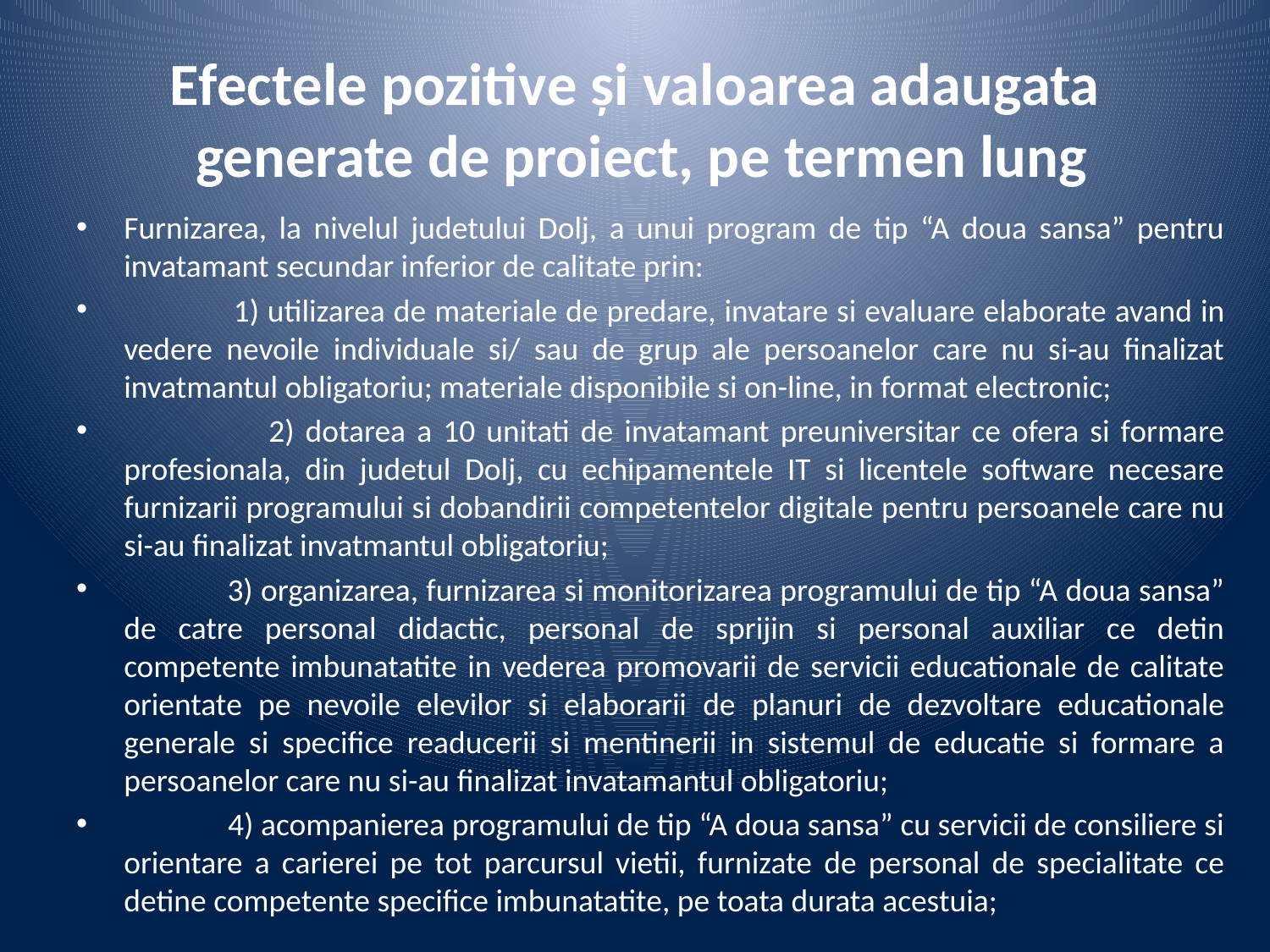

# Efectele pozitive și valoarea adaugata generate de proiect, pe termen lung
Furnizarea, la nivelul judetului Dolj, a unui program de tip “A doua sansa” pentru invatamant secundar inferior de calitate prin:
             1) utilizarea de materiale de predare, invatare si evaluare elaborate avand in vedere nevoile individuale si/ sau de grup ale persoanelor care nu si-au finalizat invatmantul obligatoriu; materiale disponibile si on-line, in format electronic;
             2) dotarea a 10 unitati de invatamant preuniversitar ce ofera si formare profesionala, din judetul Dolj, cu echipamentele IT si licentele software necesare furnizarii programului si dobandirii competentelor digitale pentru persoanele care nu si-au finalizat invatmantul obligatoriu;
             3) organizarea, furnizarea si monitorizarea programului de tip “A doua sansa” de catre personal didactic, personal de sprijin si personal auxiliar ce detin competente imbunatatite in vederea promovarii de servicii educationale de calitate orientate pe nevoile elevilor si elaborarii de planuri de dezvoltare educationale generale si specifice readucerii si mentinerii in sistemul de educatie si formare a persoanelor care nu si-au finalizat invatamantul obligatoriu;
              4) acompanierea programului de tip “A doua sansa” cu servicii de consiliere si orientare a carierei pe tot parcursul vietii, furnizate de personal de specialitate ce detine competente specifice imbunatatite, pe toata durata acestuia;